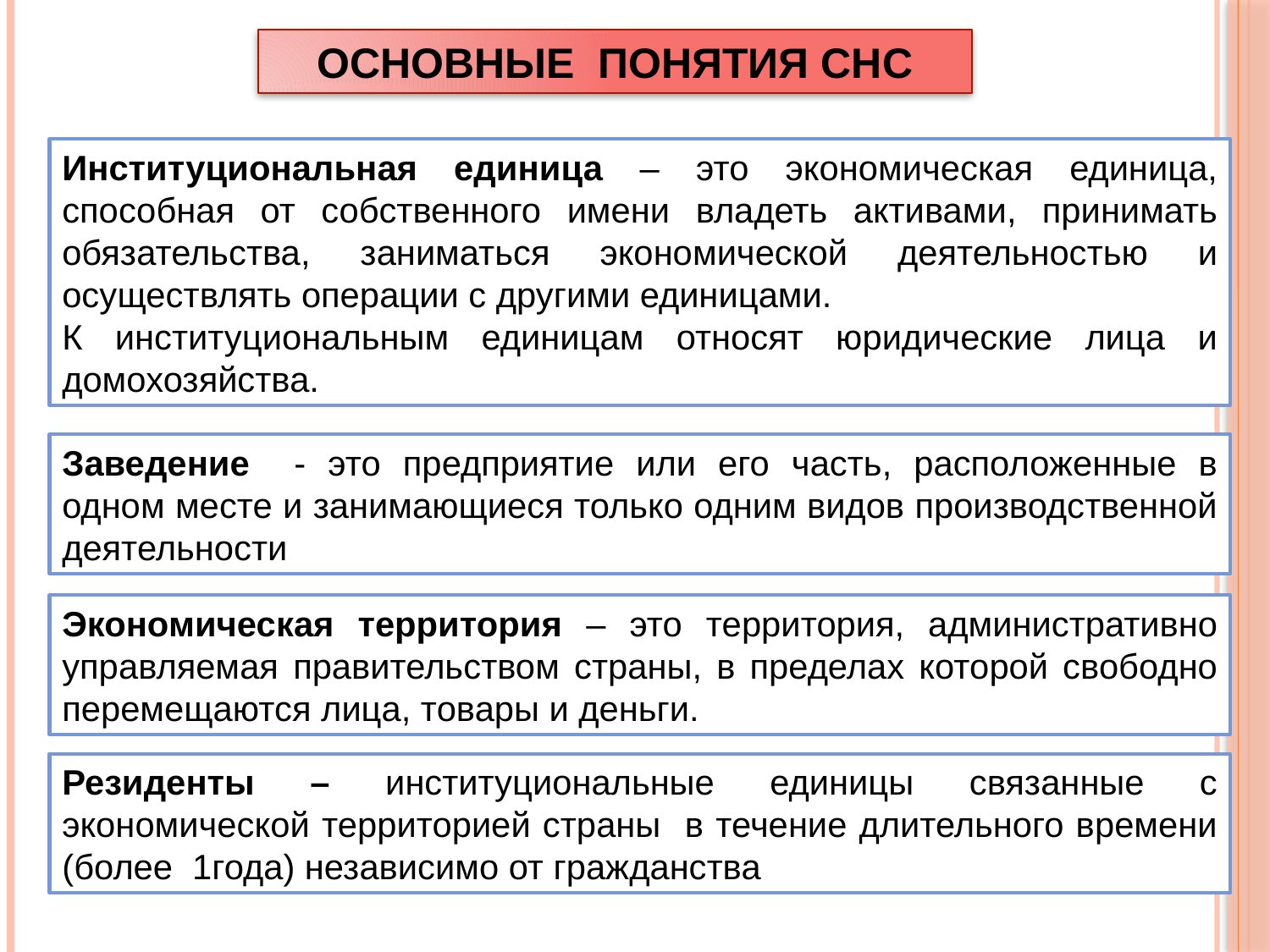

ОСНОВНЫЕ  ПОНЯТИЯ СНС
Институциональная единица – это экономическая единица, способная от собственного имени владеть активами, принимать обязательства, заниматься экономической деятельностью и осуществлять операции с другими единицами.
К институциональным единицам относят юридические лица и домохозяйства.
Заведение  - это предприятие или его часть, расположенные в одном месте и занимающиеся только одним видов производственной деятельности
Экономическая территория – это территория, административно управляемая правительством страны, в пределах которой свободно перемещаются лица, товары и деньги.
Резиденты – институциональные единицы связанные с экономической территорией страны  в течение длительного времени (более  1года) независимо от гражданства